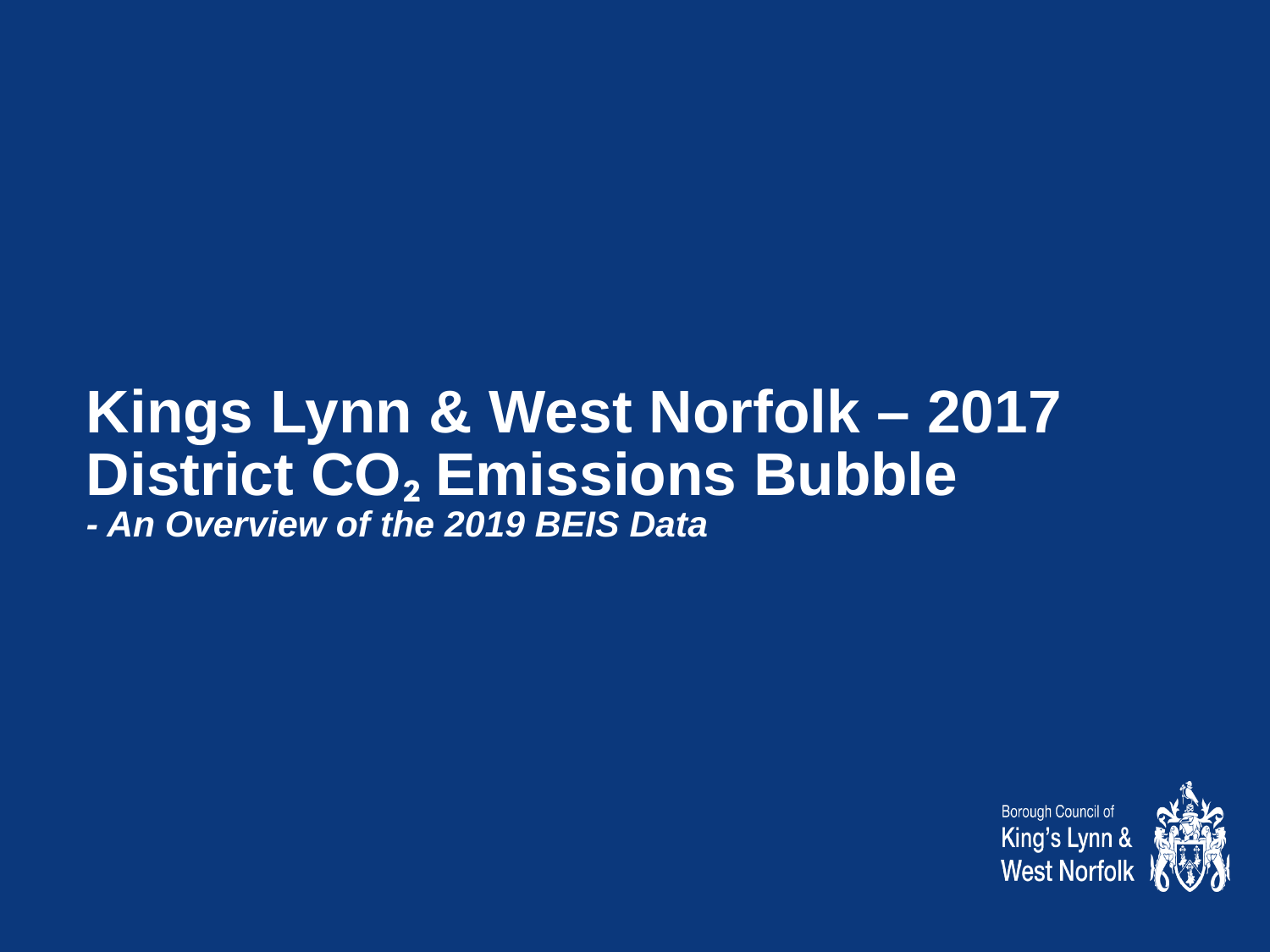

# Kings Lynn & West Norfolk – 2017 District CO₂ Emissions Bubble - An Overview of the 2019 BEIS Data